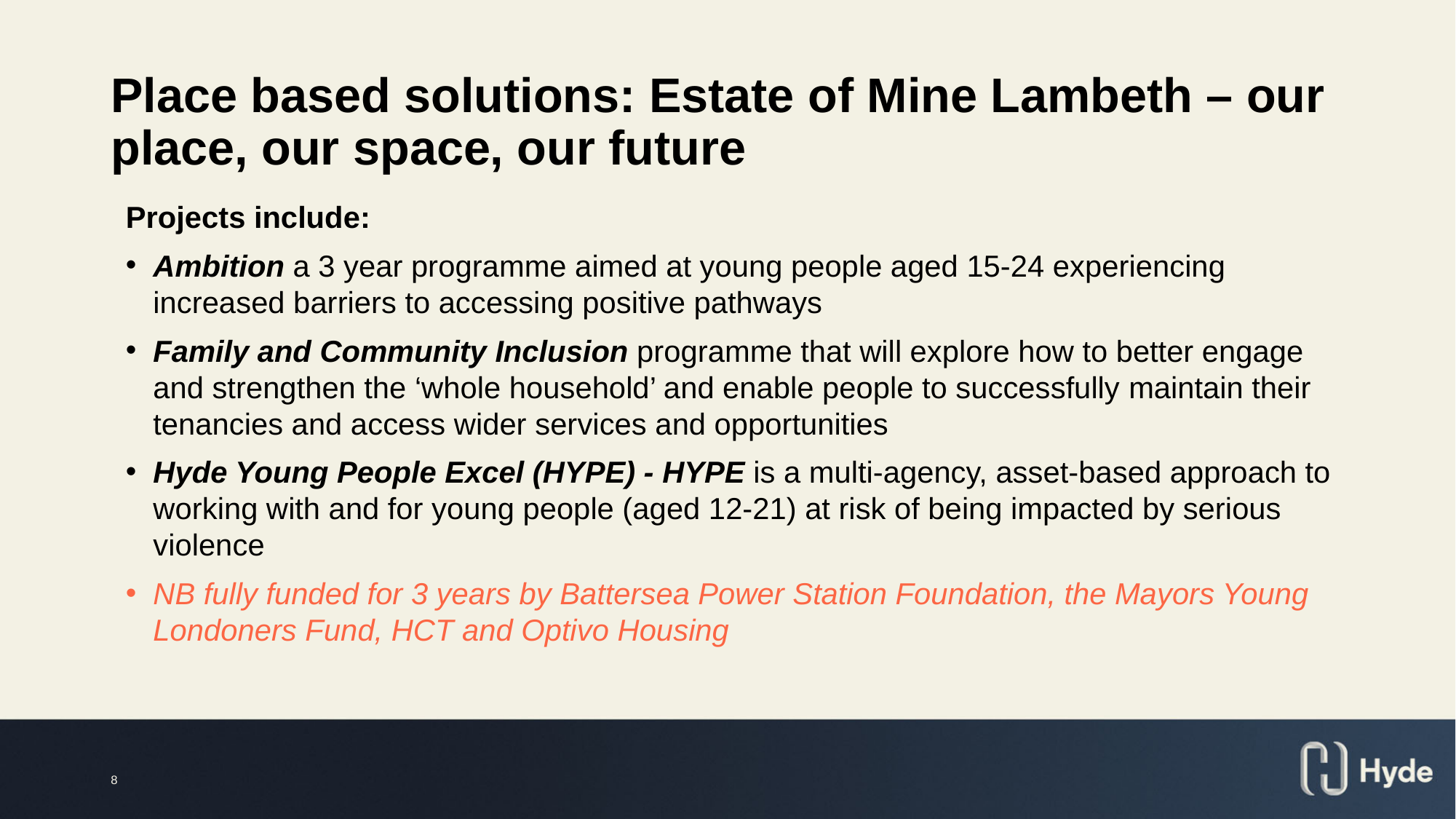

# Place based solutions: Estate of Mine Lambeth – our place, our space, our future
Projects include:
Ambition a 3 year programme aimed at young people aged 15-24 experiencing increased barriers to accessing positive pathways
Family and Community Inclusion programme that will explore how to better engage and strengthen the ‘whole household’ and enable people to successfully maintain their tenancies and access wider services and opportunities
Hyde Young People Excel (HYPE) - HYPE is a multi-agency, asset-based approach to working with and for young people (aged 12-21) at risk of being impacted by serious violence
NB fully funded for 3 years by Battersea Power Station Foundation, the Mayors Young Londoners Fund, HCT and Optivo Housing
8